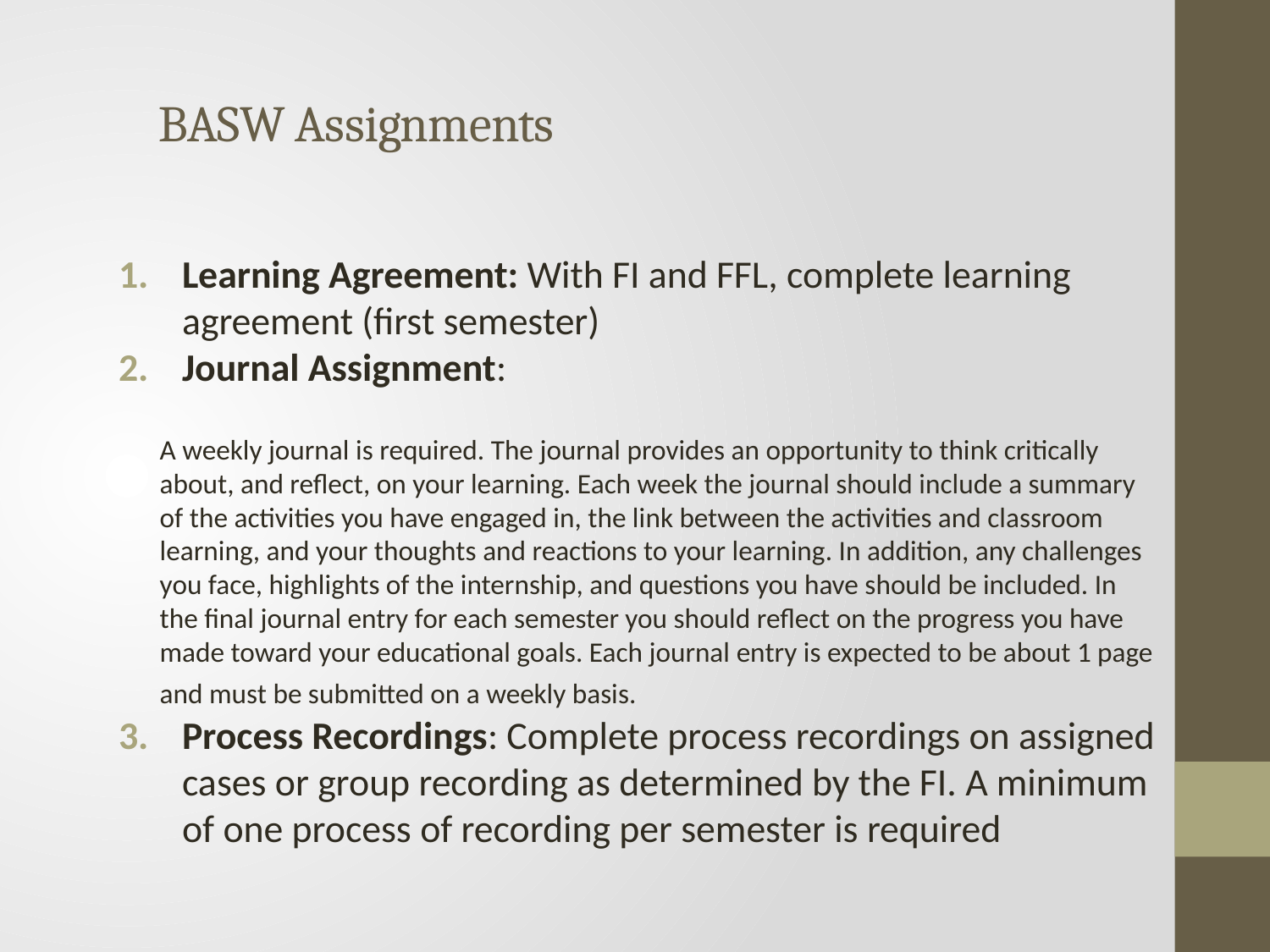

# BASW Assignments
Learning Agreement: With FI and FFL, complete learning agreement (first semester)
Journal Assignment:

A weekly journal is required. The journal provides an opportunity to think critically about, and reflect, on your learning. Each week the journal should include a summary of the activities you have engaged in, the link between the activities and classroom learning, and your thoughts and reactions to your learning. In addition, any challenges you face, highlights of the internship, and questions you have should be included. In the final journal entry for each semester you should reflect on the progress you have made toward your educational goals. Each journal entry is expected to be about 1 page and must be submitted on a weekly basis.
Process Recordings: Complete process recordings on assigned cases or group recording as determined by the FI. A minimum of one process of recording per semester is required